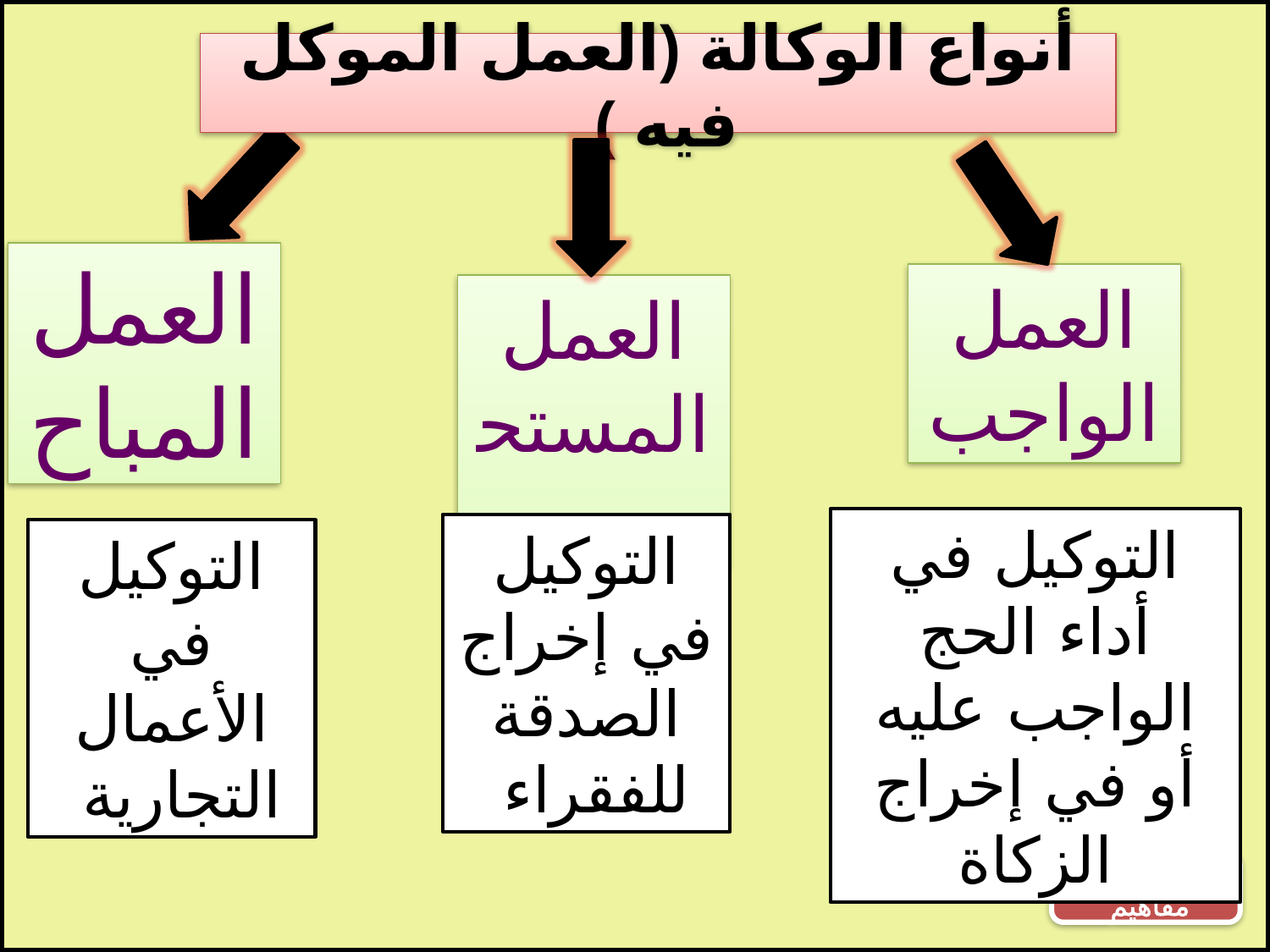

أنواع الوكالة (العمل الموكل فيه )

العمل المباح
العمل الواجب
العمل المستحب
التوكيل في أداء الحج الواجب عليه أو في إخراج الزكاة
التوكيل في إخراج الصدقة للفقراء
التوكيل في الأعمال التجارية
خارطة مفاهيم